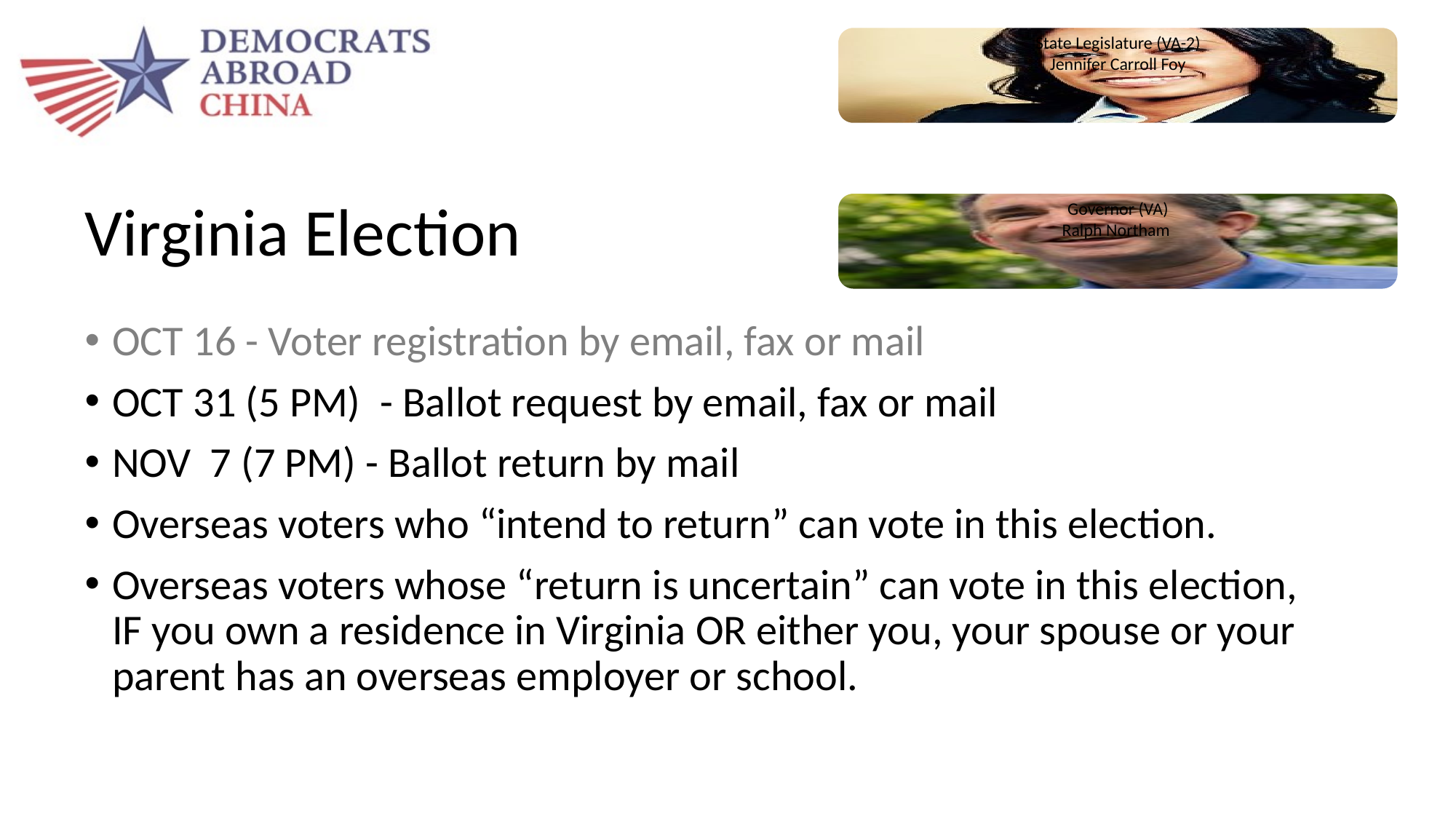

State Legislature (VA-2)
Jennifer Carroll Foy
Governor (VA)
Ralph Northam

# Virginia Election
OCT 16 - Voter registration by email, fax or mail
OCT 31 (5 PM)  - Ballot request by email, fax or mail
NOV  7 (7 PM) - Ballot return by mail
Overseas voters who “intend to return” can vote in this election.
Overseas voters whose “return is uncertain” can vote in this election,
IF you own a residence in Virginia OR either you, your spouse or your parent has an overseas employer or school.